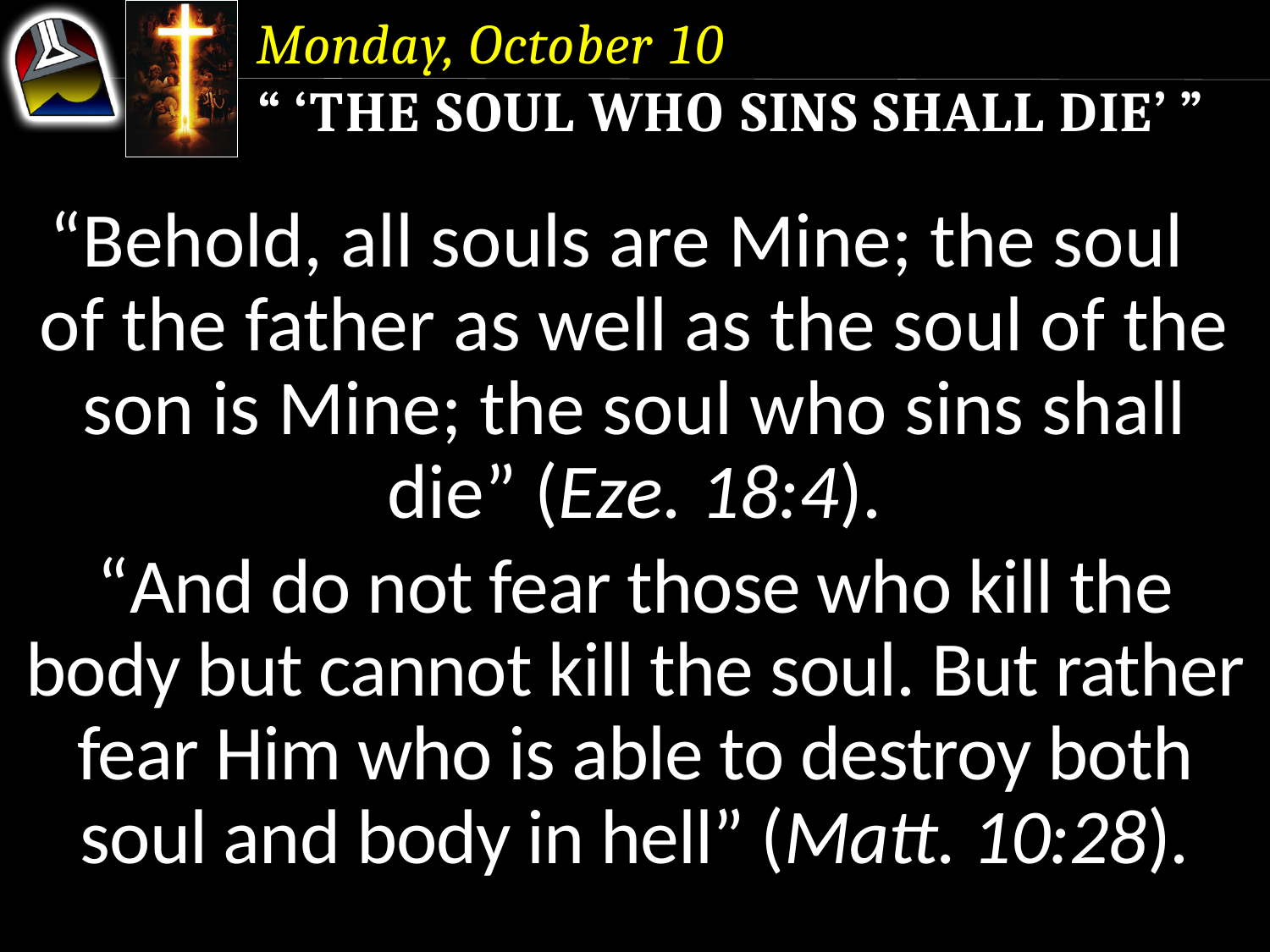

Monday, October 10
“ ‘The Soul Who Sins Shall Die’ ”
“Behold, all souls are Mine; the soul   of the father as well as the soul of the son is Mine; the soul who sins shall die” (Eze. 18:4).
“And do not fear those who kill the body but cannot kill the soul. But rather fear Him who is able to destroy both soul and body in hell” (Matt. 10:28).